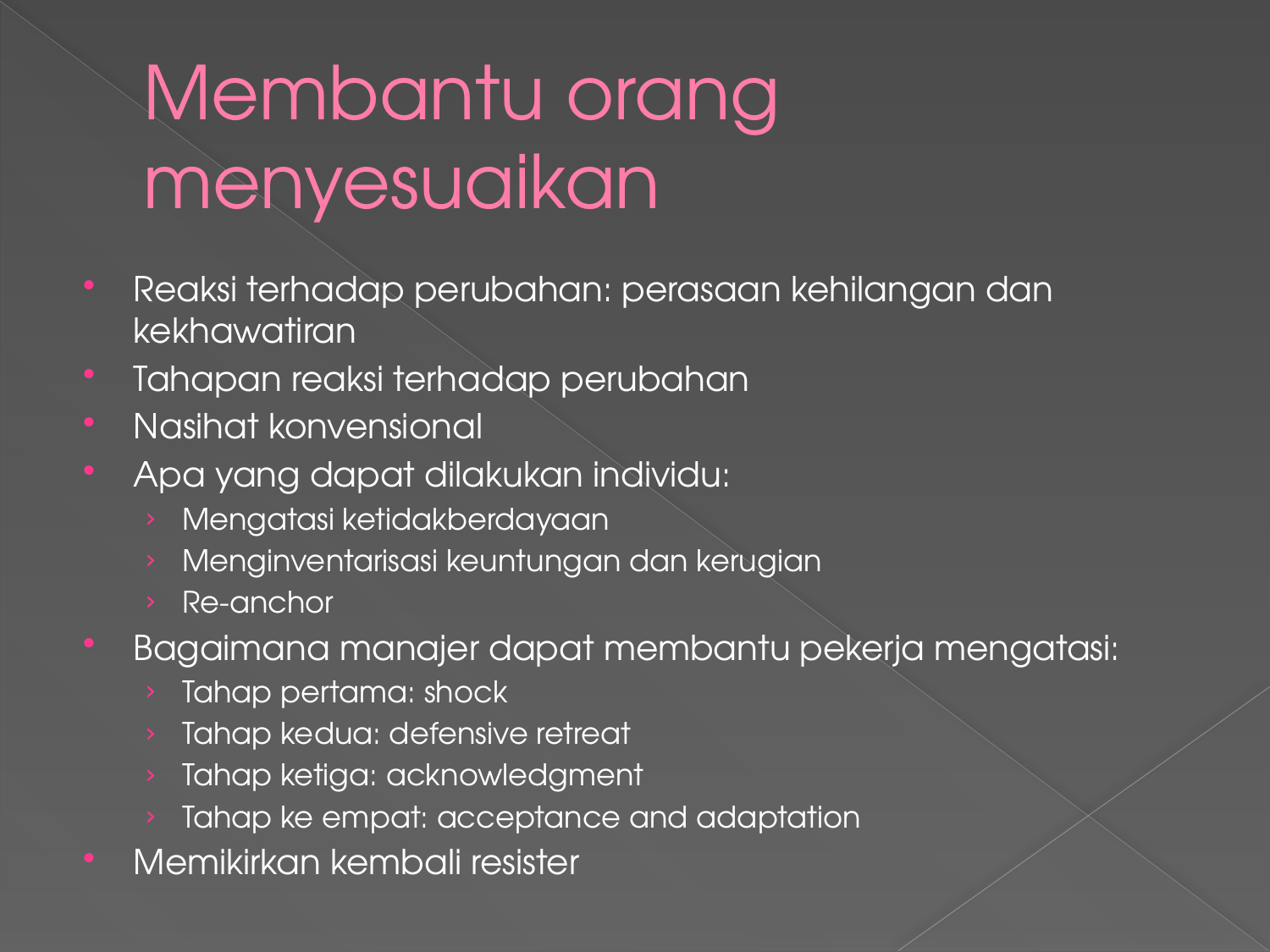

# Membantu orang menyesuaikan
Reaksi terhadap perubahan: perasaan kehilangan dan kekhawatiran
Tahapan reaksi terhadap perubahan
Nasihat konvensional
Apa yang dapat dilakukan individu:
Mengatasi ketidakberdayaan
Menginventarisasi keuntungan dan kerugian
Re-anchor
Bagaimana manajer dapat membantu pekerja mengatasi:
Tahap pertama: shock
Tahap kedua: defensive retreat
Tahap ketiga: acknowledgment
Tahap ke empat: acceptance and adaptation
Memikirkan kembali resister